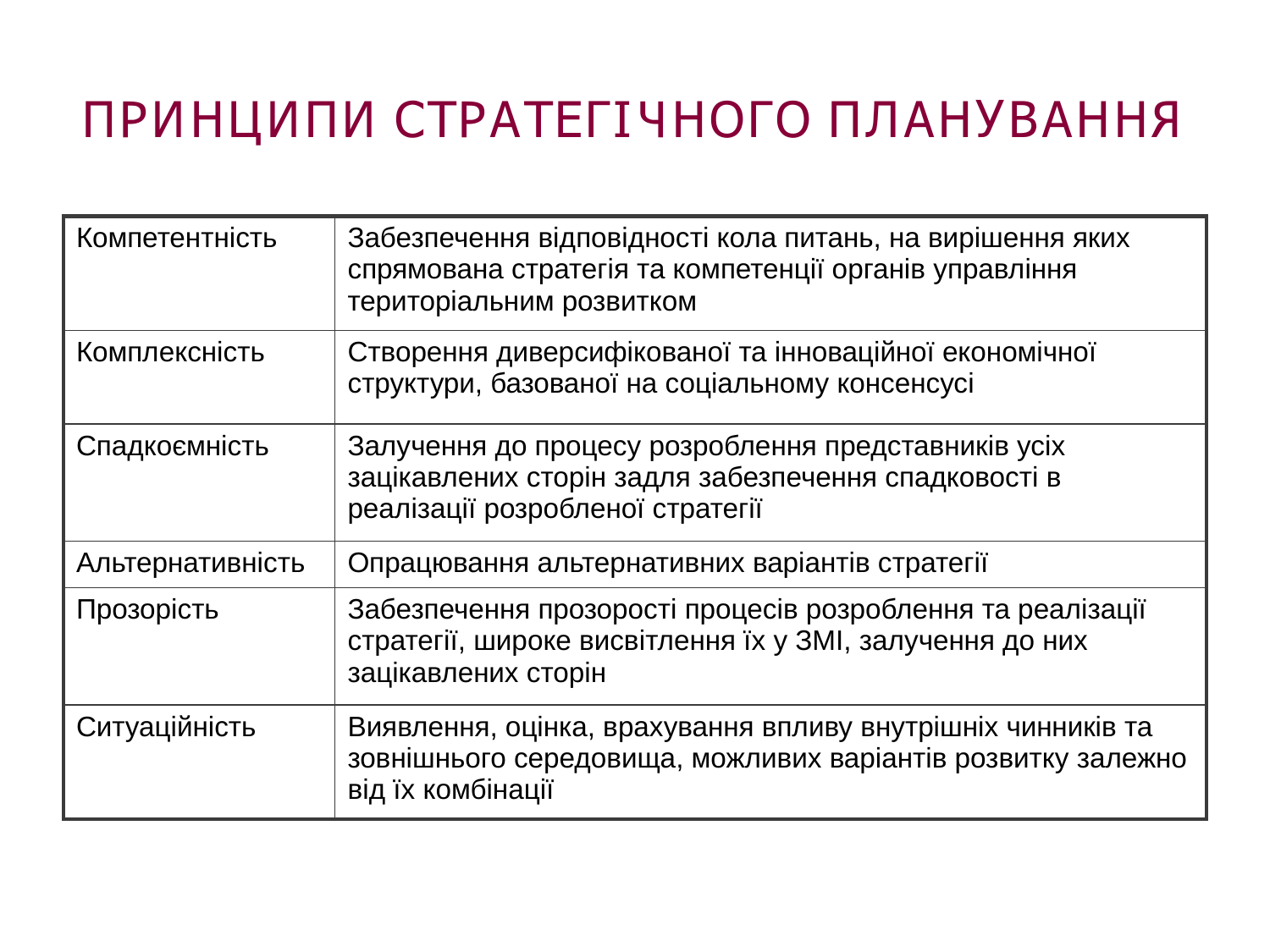

# ПРИНЦИПИ СТРАТЕГІЧНОГО ПЛАНУВАННЯ
| Компетентність | Забезпечення відповідності кола питань, на вирішення яких спрямована стратегія та компетенції органів управління територіальним розвитком |
| --- | --- |
| Комплексність | Створення диверсифікованої та інноваційної економічної структури, базованої на соціальному консенсусі |
| Спадкоємність | Залучення до процесу розроблення представників усіх зацікавлених сторін задля забезпечення спадковості в реалізації розробленої стратегії |
| Альтернативність | Опрацювання альтернативних варіантів стратегії |
| Прозорість | Забезпечення прозорості процесів розроблення та реалізації стратегії, широке висвітлення їх у ЗМІ, залучення до них зацікавлених сторін |
| Ситуаційність | Виявлення, оцінка, врахування впливу внутрішніх чинників та зовнішнього середовища, можливих варіантів розвитку залежно від їх комбінації |